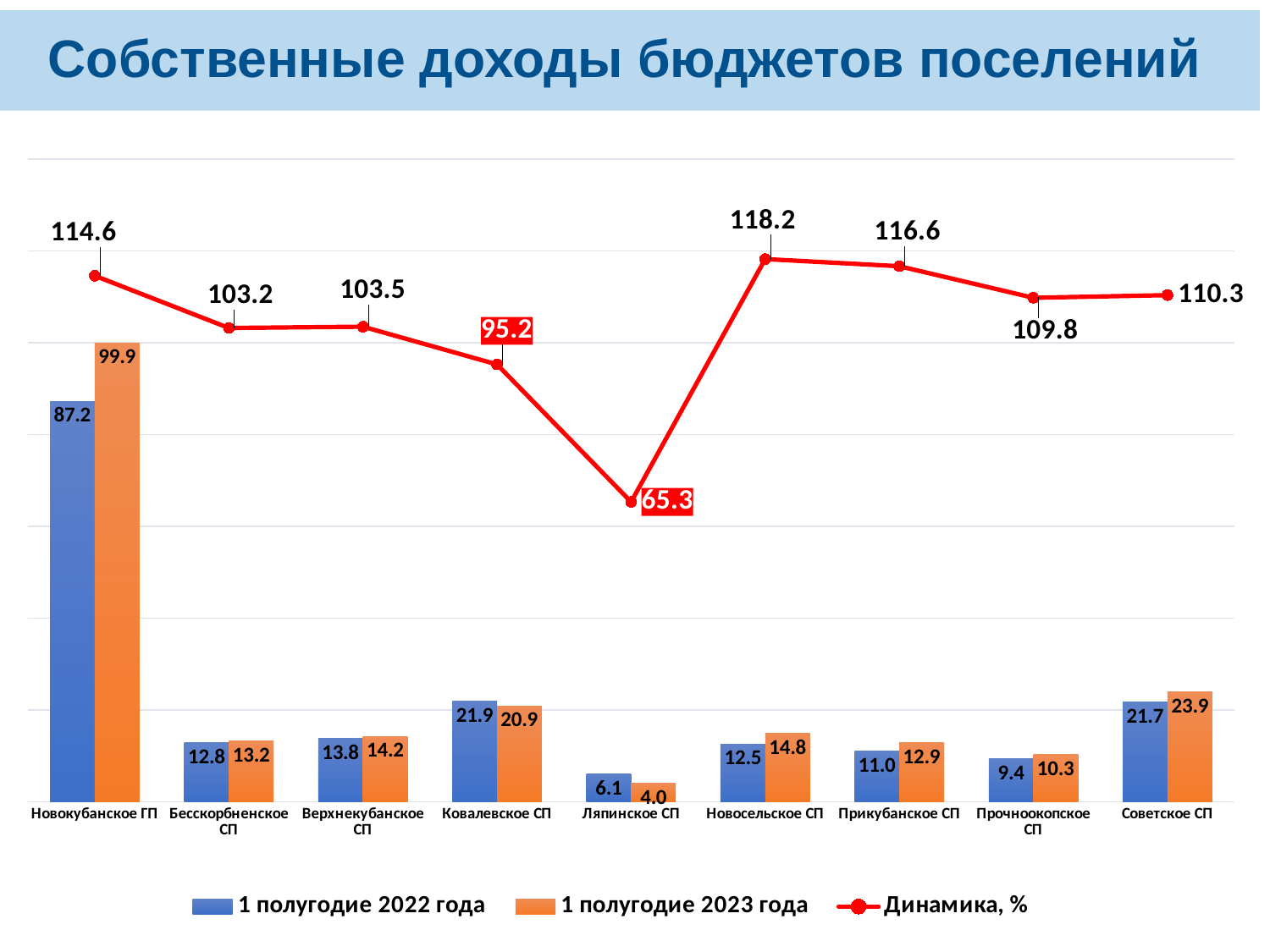

# Собственные доходы бюджетов поселений

### Chart

| Category | 1 полугодие 2022 года | 1 полугодие 2023 года | Динамика, % |
|---|---|---|---|
| Новокубанское ГП | 87.2 | 99.9 | 114.56422018348623 |
| Бесскорбненское СП | 12.797 | 13.204 | 103.18043291396421 |
| Верхнекубанское СП | 13.754 | 14.231 | 103.46808201250545 |
| Ковалевское СП | 21.935 | 20.892 | 95.24504217004787 |
| Ляпинское СП | 6.055 | 3.954 | 65.30140379851363 |
| Новосельское СП | 12.544 | 14.826 | 118.19196428571429 |
| Прикубанское СП | 11.044 | 12.882 | 116.64252082578776 |
| Прочноокопское СП | 9.355 | 10.268 | 109.75948690539819 |
| Советское СП | 21.663 | 23.902 | 110.33559525458156 |